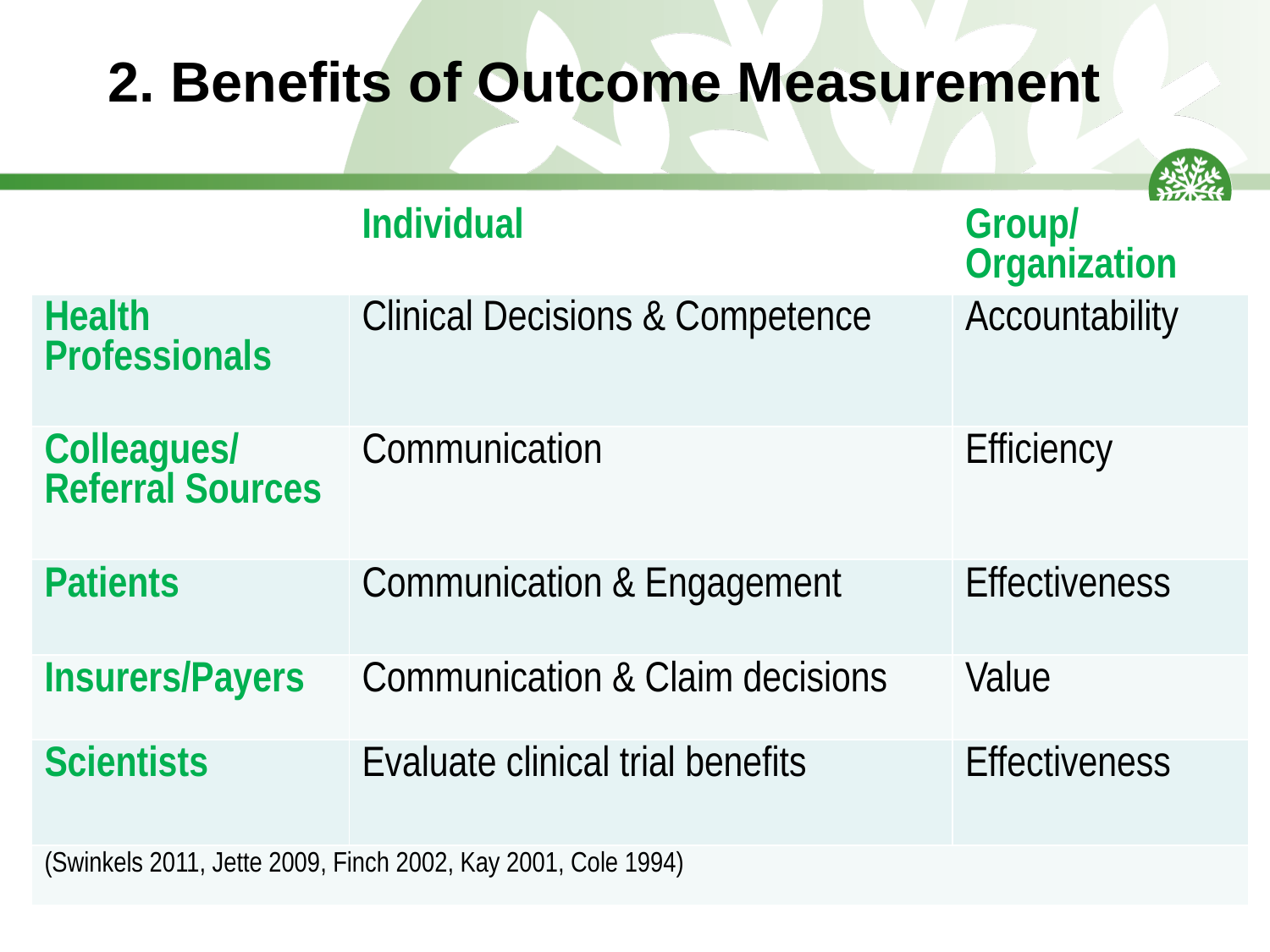

# 2. Benefits of Outcome Measurement
|  | Individual | Group/ Organization |
| --- | --- | --- |
| Health Professionals | Clinical Decisions & Competence | Accountability |
| Colleagues/ Referral Sources | Communication | Efficiency |
| Patients | Communication & Engagement | Effectiveness |
| Insurers/Payers | Communication & Claim decisions | Value |
| Scientists | Evaluate clinical trial benefits | Effectiveness |
| (Swinkels 2011, Jette 2009, Finch 2002, Kay 2001, Cole 1994) |  |  |